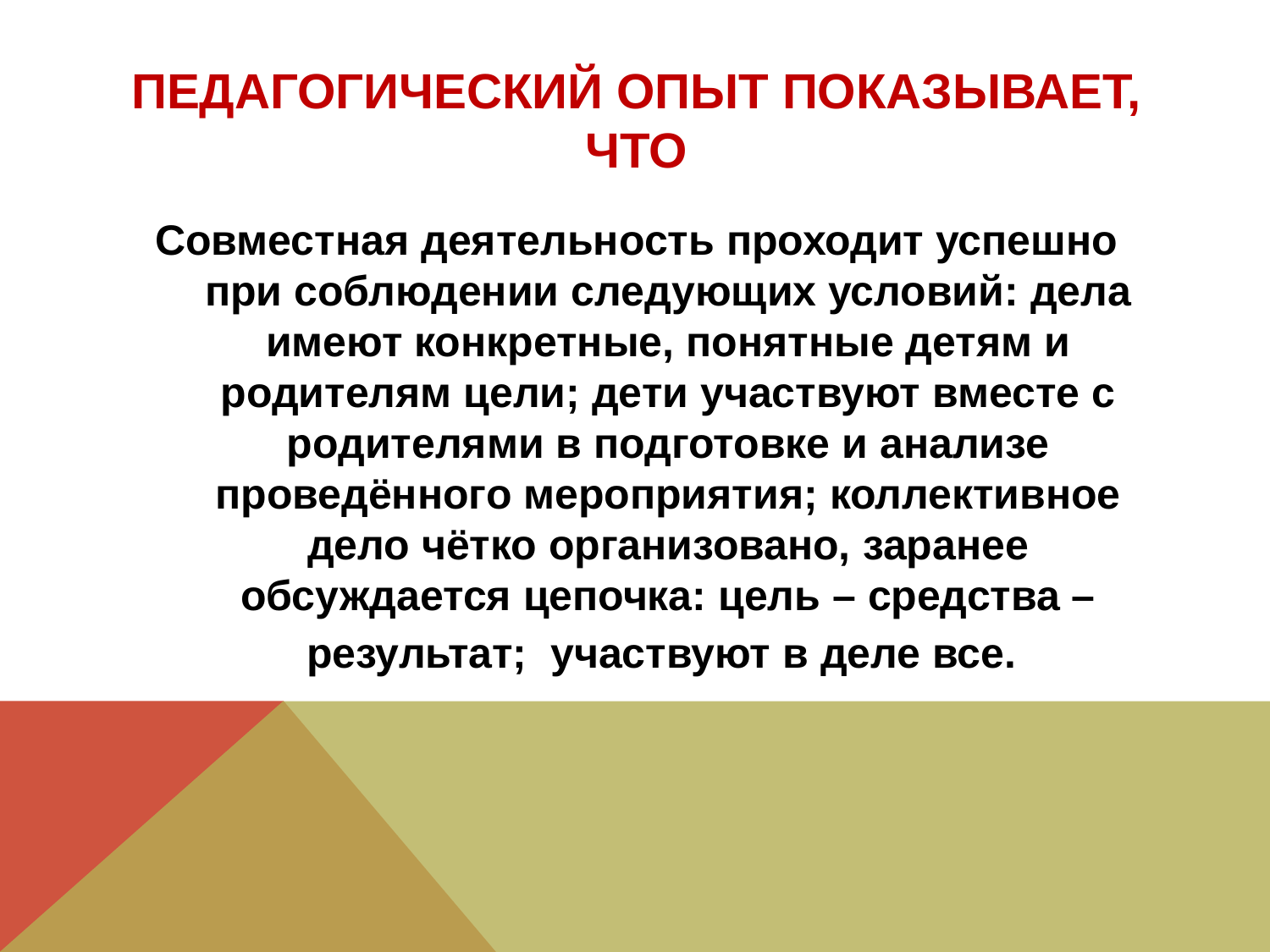

# Педагогический опыт показывает, что
Совместная деятельность проходит успешно при соблюдении следующих условий: дела имеют конкретные, понятные детям и родителям цели; дети участвуют вместе с родителями в подготовке и анализе проведённого мероприятия; коллективное дело чётко организовано, заранее обсуждается цепочка: цель – средства – результат;  участвуют в деле все.